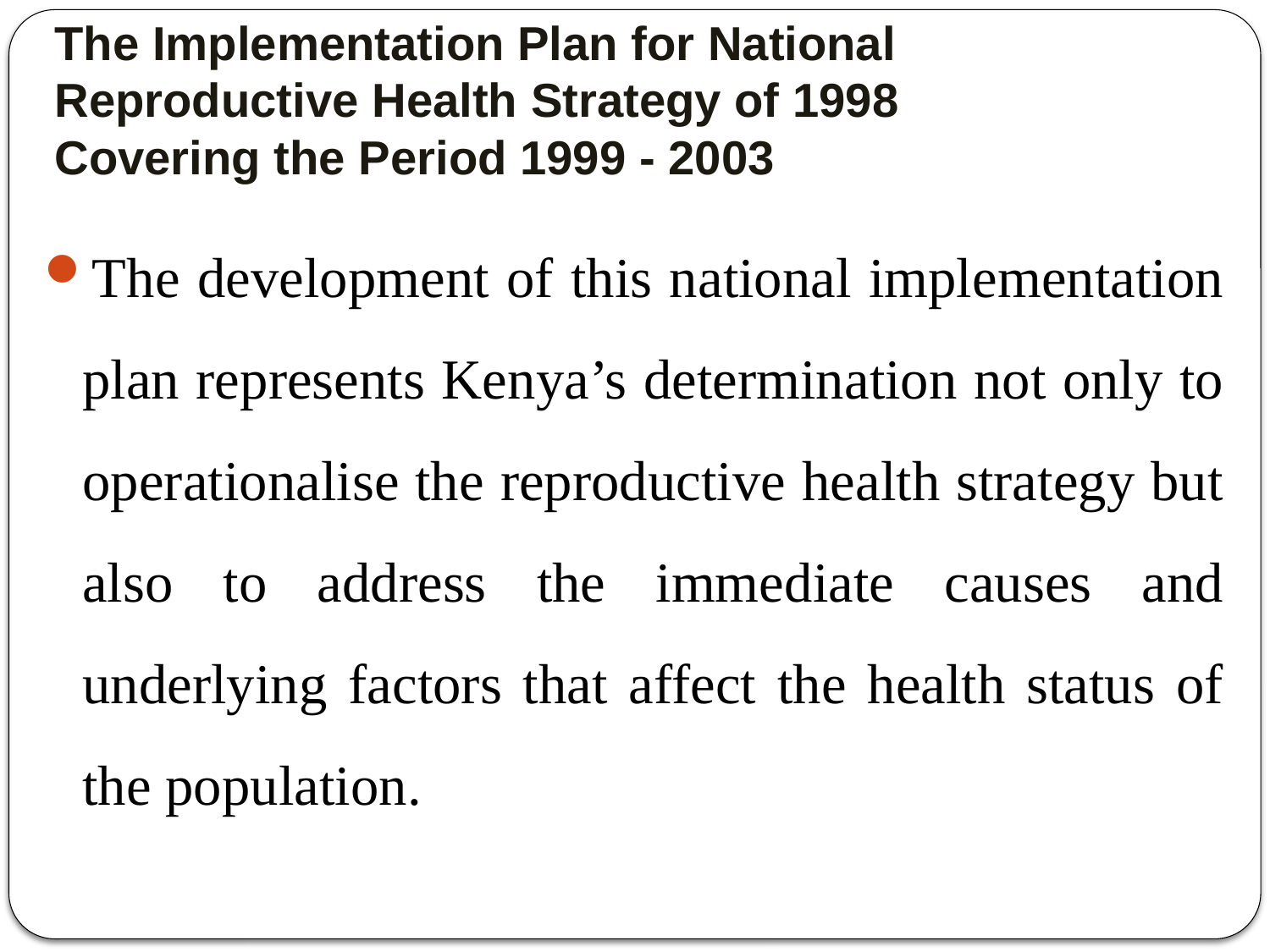

# The Implementation Plan for National Reproductive Health Strategy of 1998 Covering the Period 1999 - 2003
The development of this national implementation plan represents Kenya’s determination not only to operationalise the reproductive health strategy but also to address the immediate causes and underlying factors that affect the health status of the population.